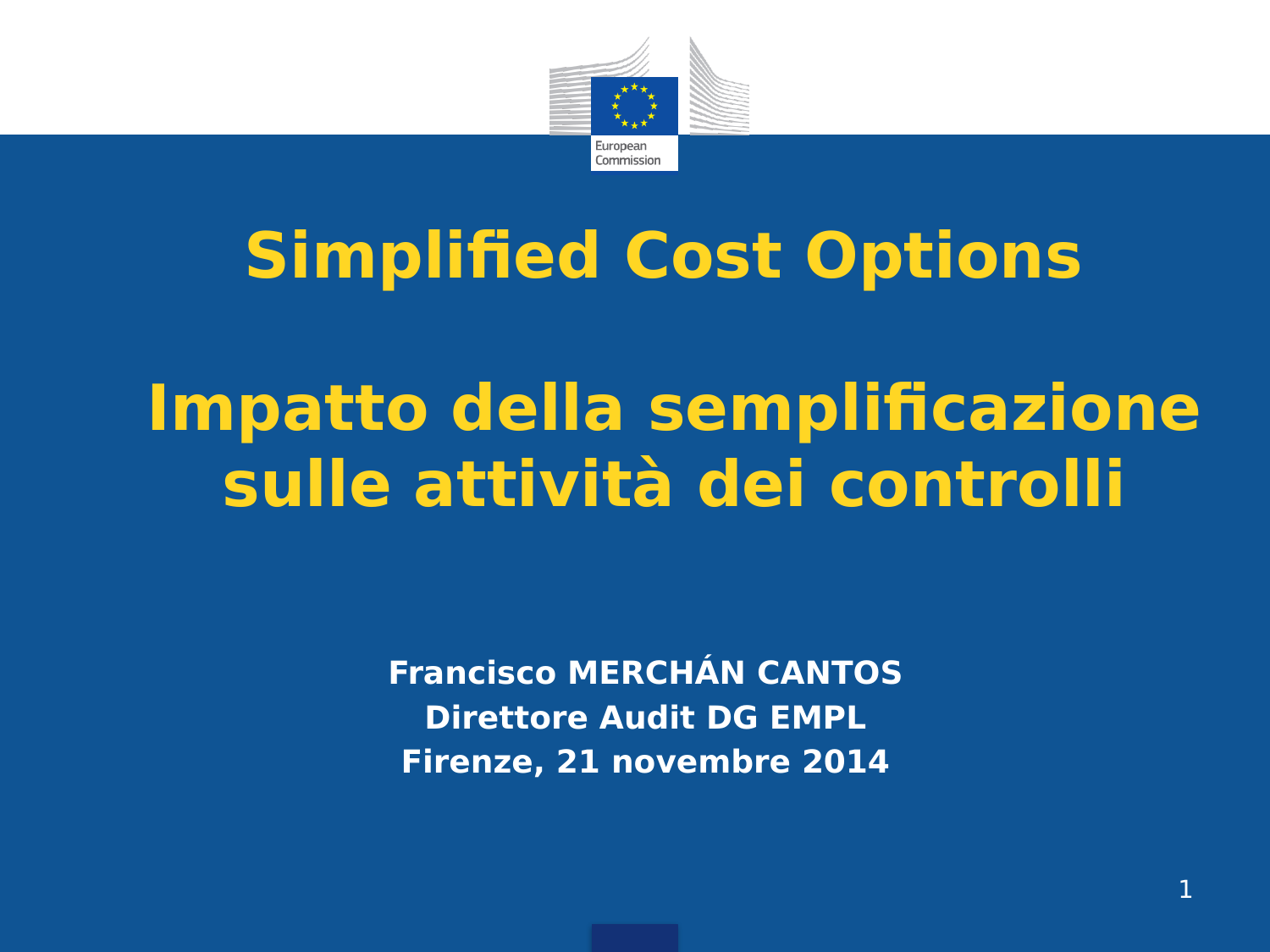

# Simplified Cost Options Impatto della semplificazione sulle attività dei controlli
Francisco MERCHÁN CANTOS
Direttore Audit DG EMPL
Firenze, 21 novembre 2014
1